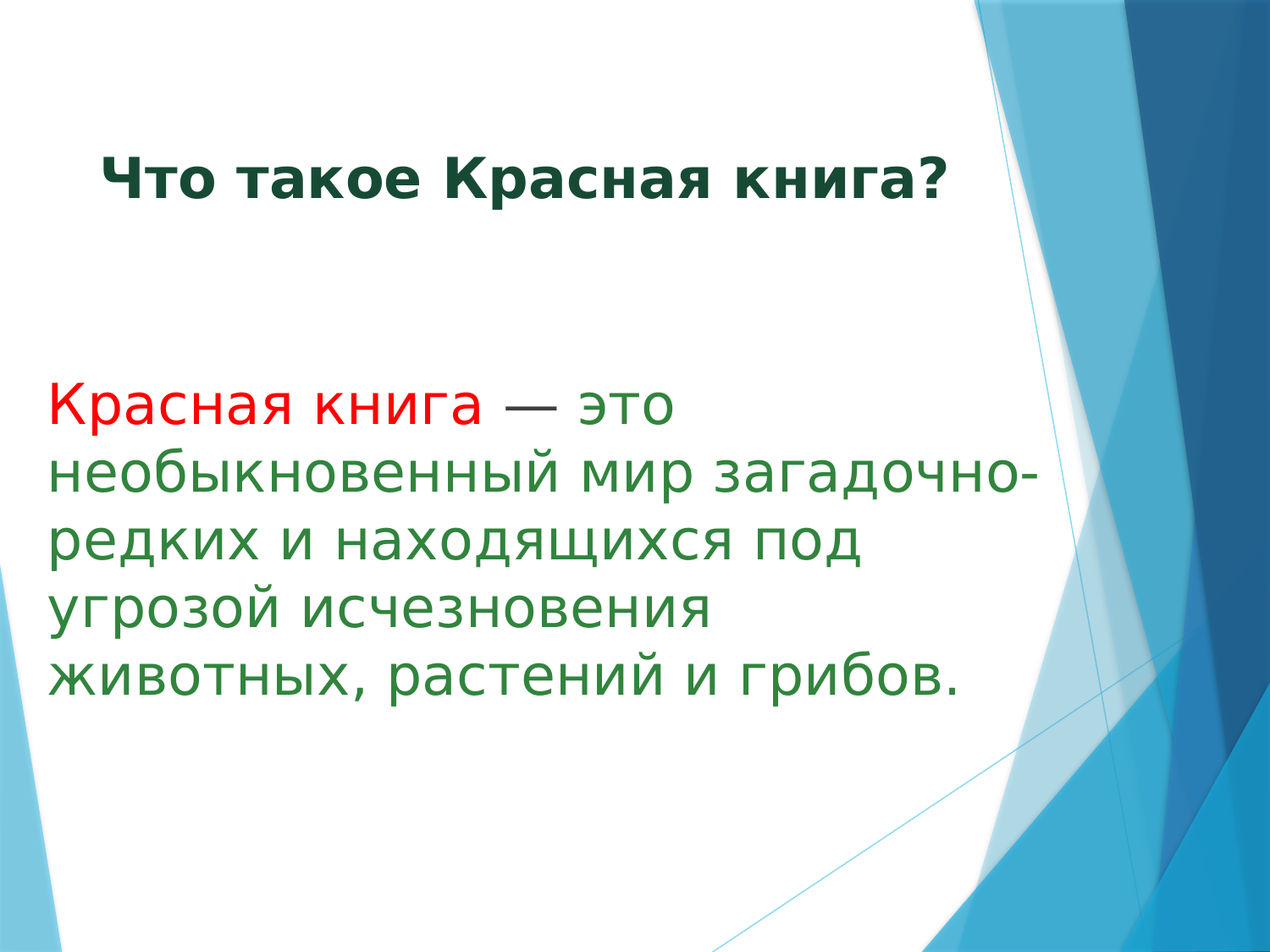

# Что такое Красная книга?
Красная книга — это необыкновенный мир загадочно-редких и находящихся под угрозой исчезновения животных, растений и грибов.